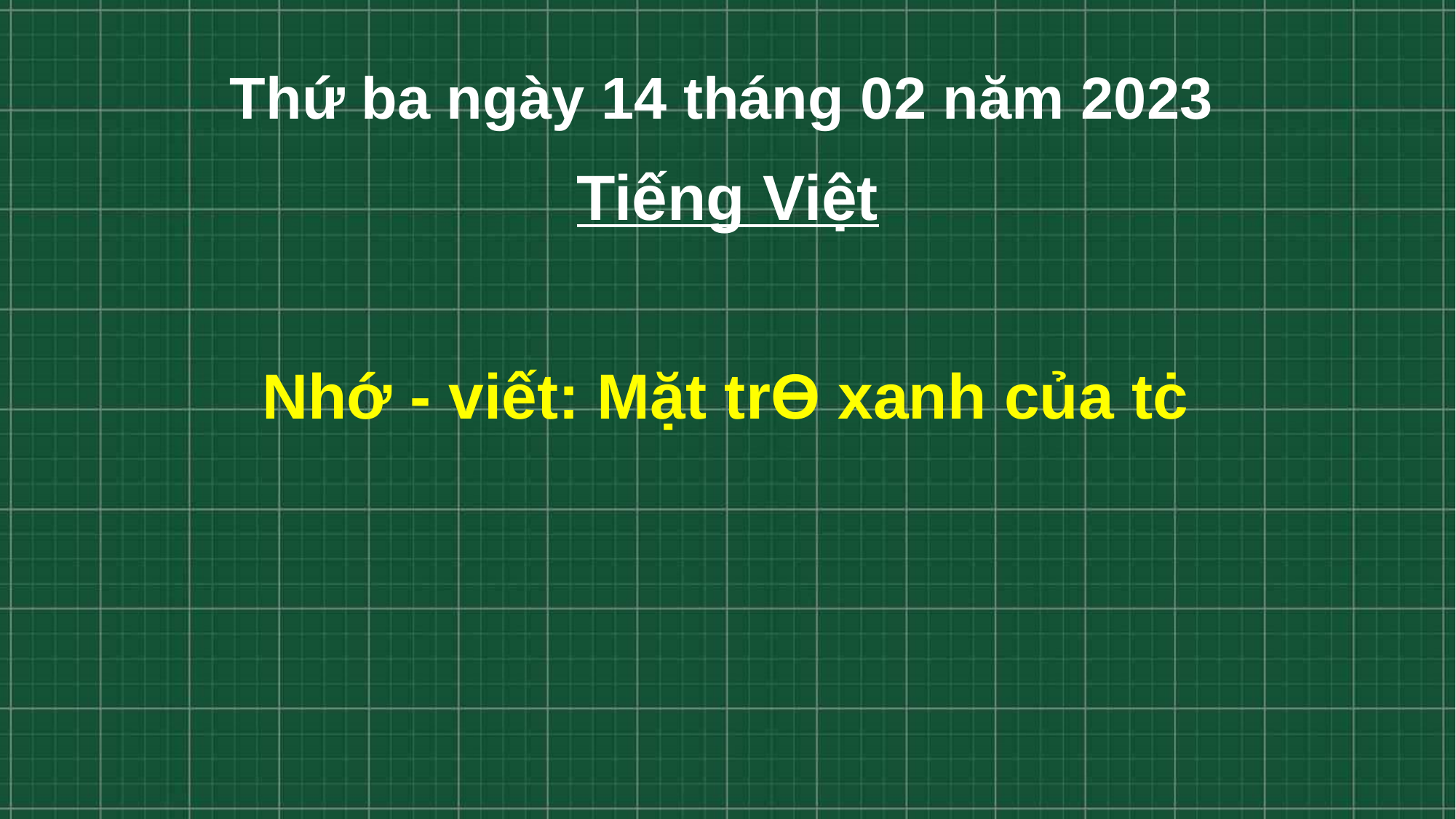

Thứ ba ngày 14 tháng 02 năm 2023
Tiếng Việt
Nhớ - viết: Mặt trƟ xanh của tċ